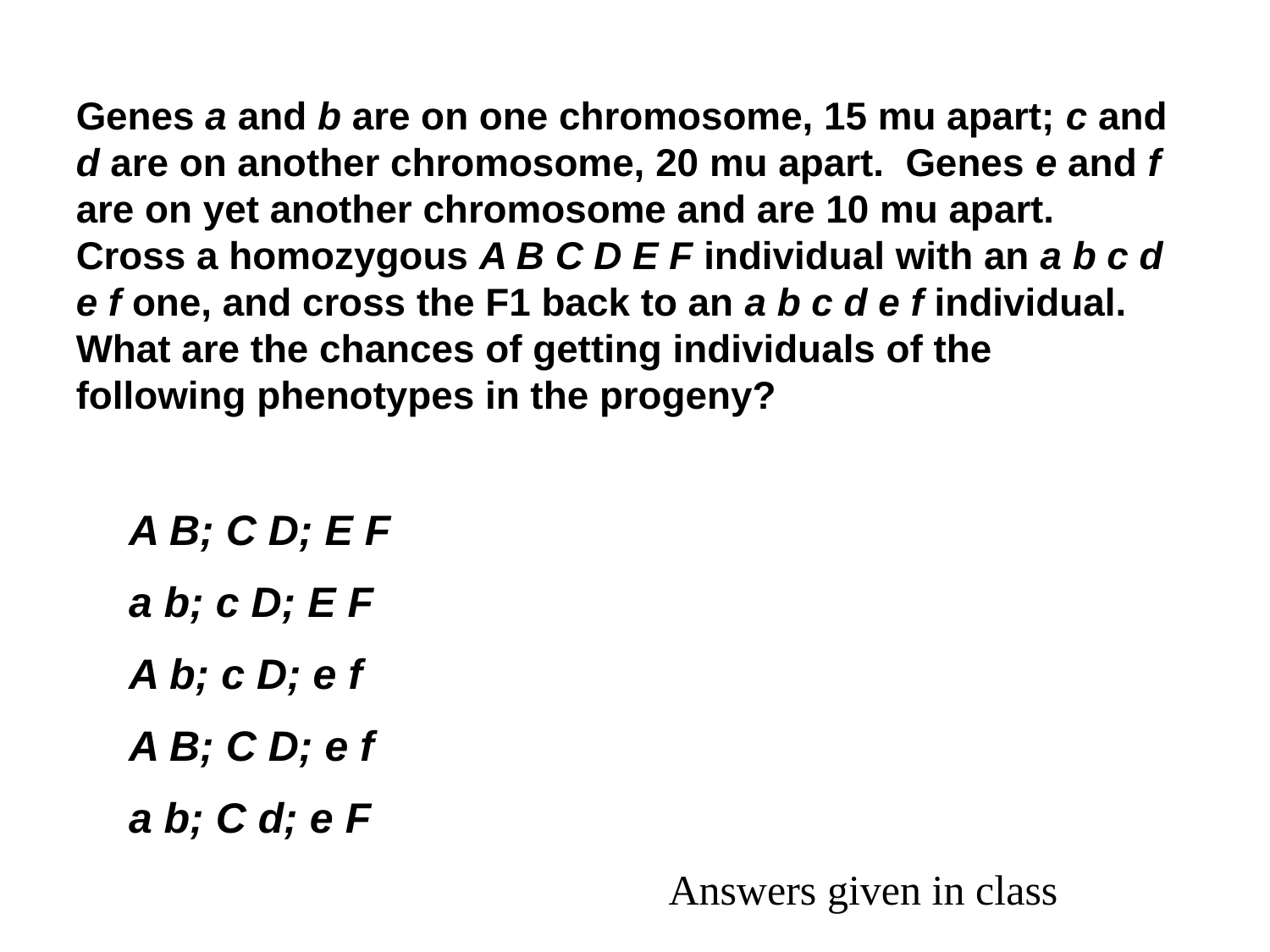

Genes a and b are on one chromosome, 15 mu apart; c and d are on another chromosome, 20 mu apart.  Genes e and f are on yet another chromosome and are 10 mu apart.  Cross a homozygous A B C D E F individual with an a b c d e f one, and cross the F1 back to an a b c d e f individual.  What are the chances of getting individuals of the following phenotypes in the progeny?
A B; C D; E F
a b; c D; E F
A b; c D; e f
A B; C D; e f
a b; C d; e F
Answers given in class